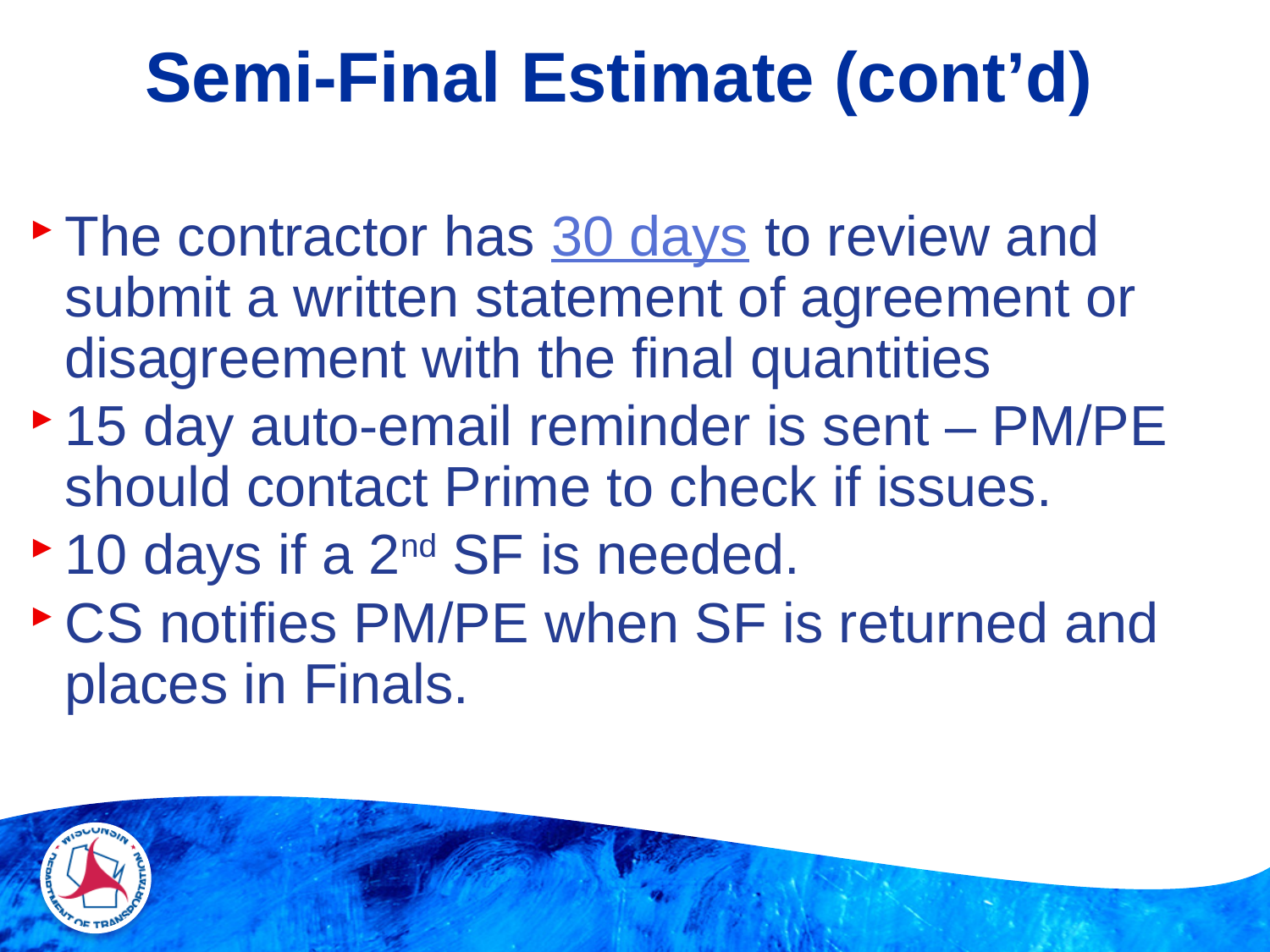

# Semi-Final Estimate (cont’d)
The contractor has 30 days to review and submit a written statement of agreement or disagreement with the final quantities
15 day auto-email reminder is sent – PM/PE should contact Prime to check if issues.
10 days if a 2nd SF is needed.
CS notifies PM/PE when SF is returned and places in Finals.